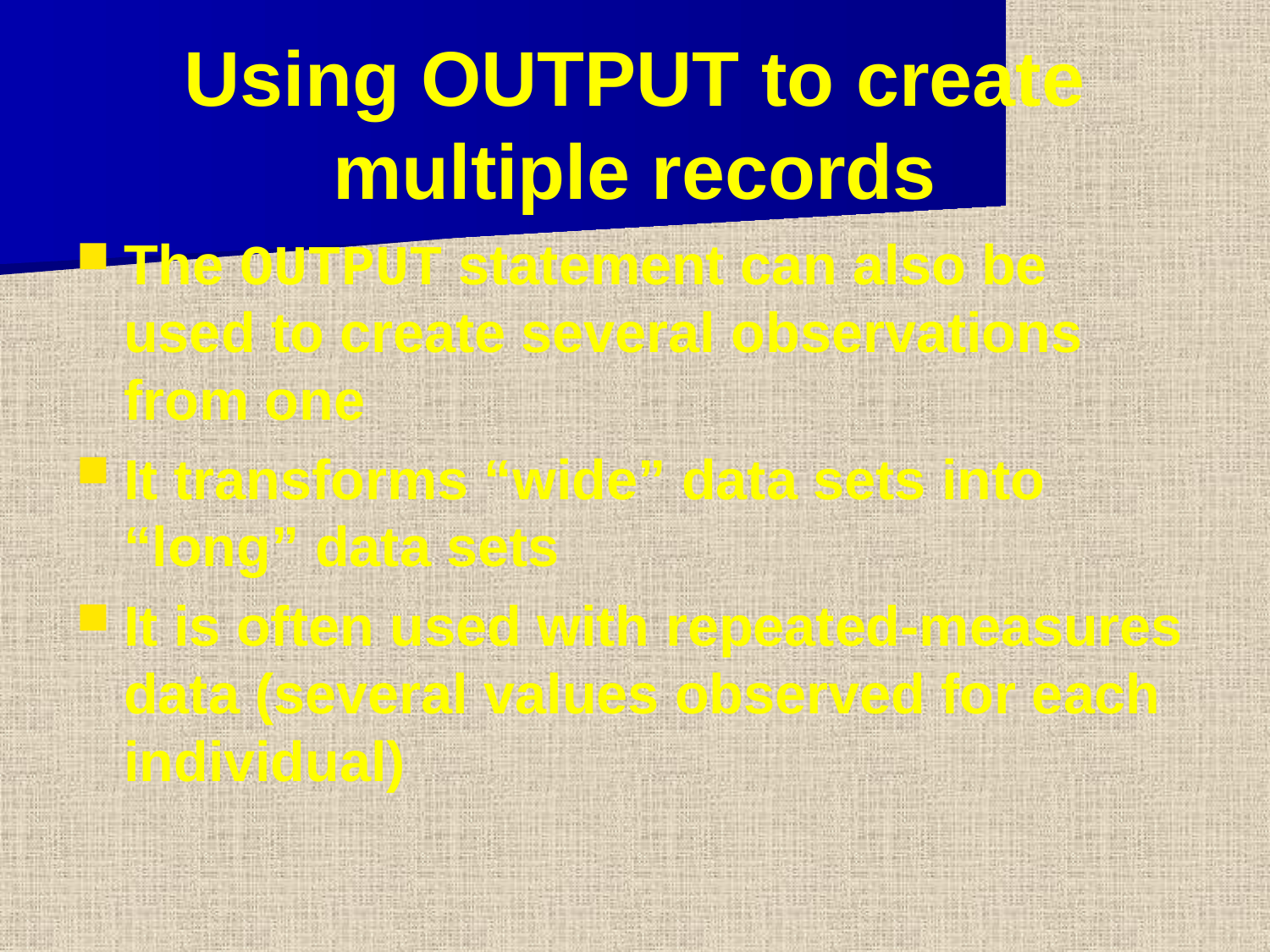

Using OUTPUT to create multiple records
The OUTPUT statement can also be used to create several observations from one
It transforms “wide” data sets into “long” data sets
It is often used with repeated-measures data (several values observed for each individual)